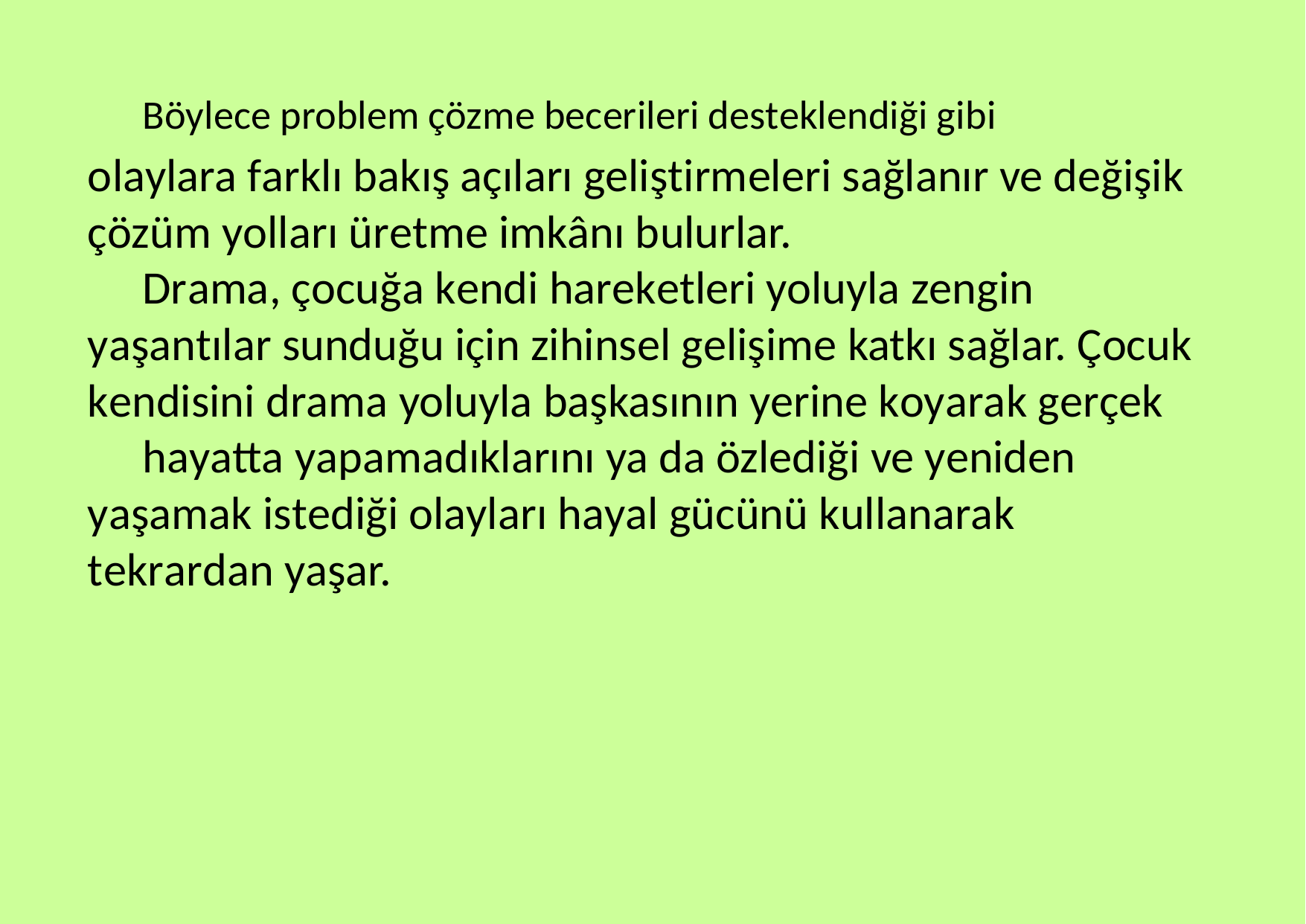

Böylece problem çözme becerileri desteklendiği gibi
olaylara farklı bakış açıları geliştirmeleri sağlanır ve değişik çözüm yolları üretme imkânı bulurlar.
Drama, çocuğa kendi hareketleri yoluyla zengin yaşantılar sunduğu için zihinsel gelişime katkı sağlar. Çocuk kendisini drama yoluyla başkasının yerine koyarak gerçek
hayatta yapamadıklarını ya da özlediği ve yeniden yaşamak istediği olayları hayal gücünü kullanarak tekrardan yaşar.